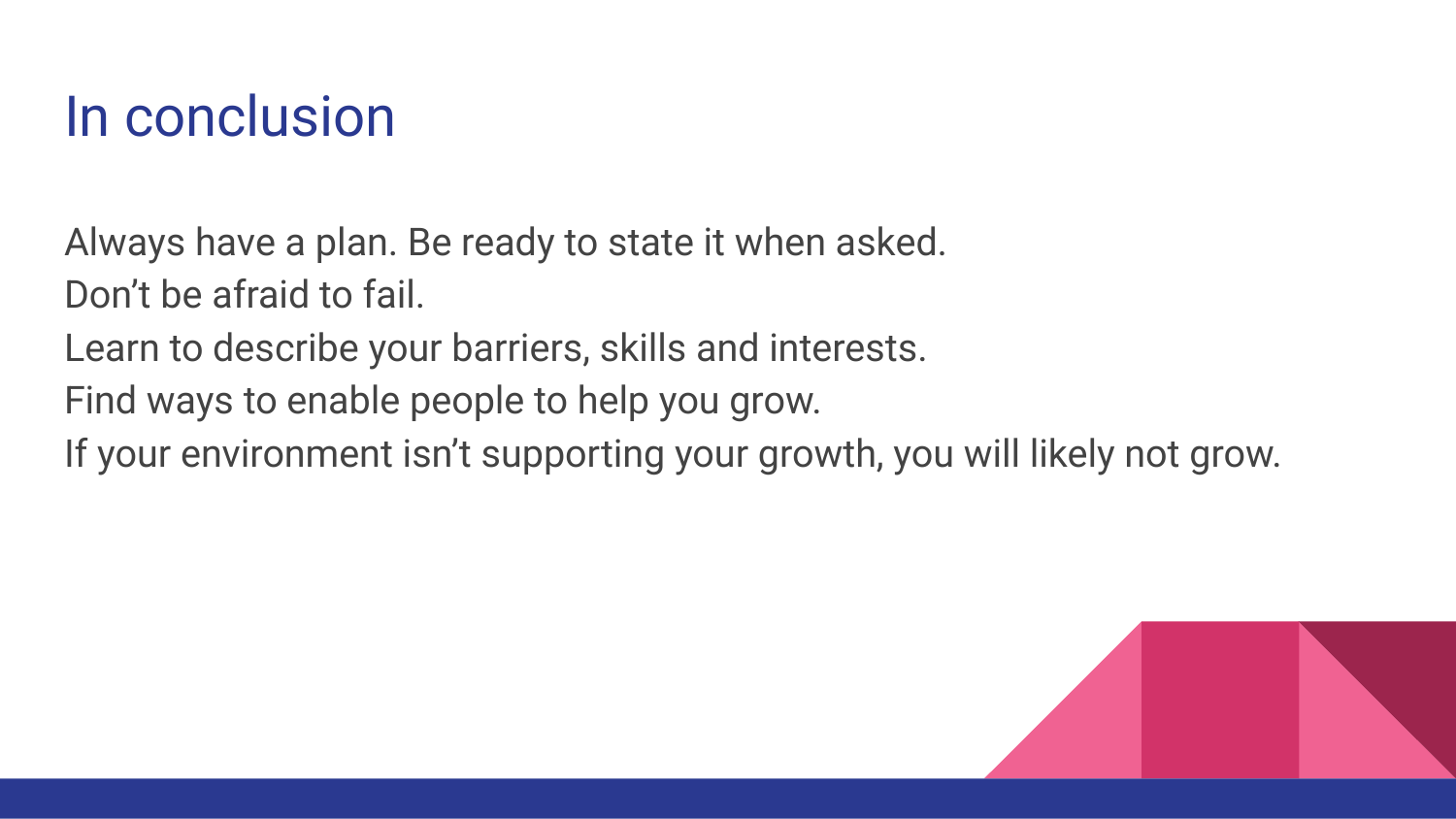

# In conclusion
Always have a plan. Be ready to state it when asked.
Don’t be afraid to fail.
Learn to describe your barriers, skills and interests.
Find ways to enable people to help you grow.
If your environment isn’t supporting your growth, you will likely not grow.